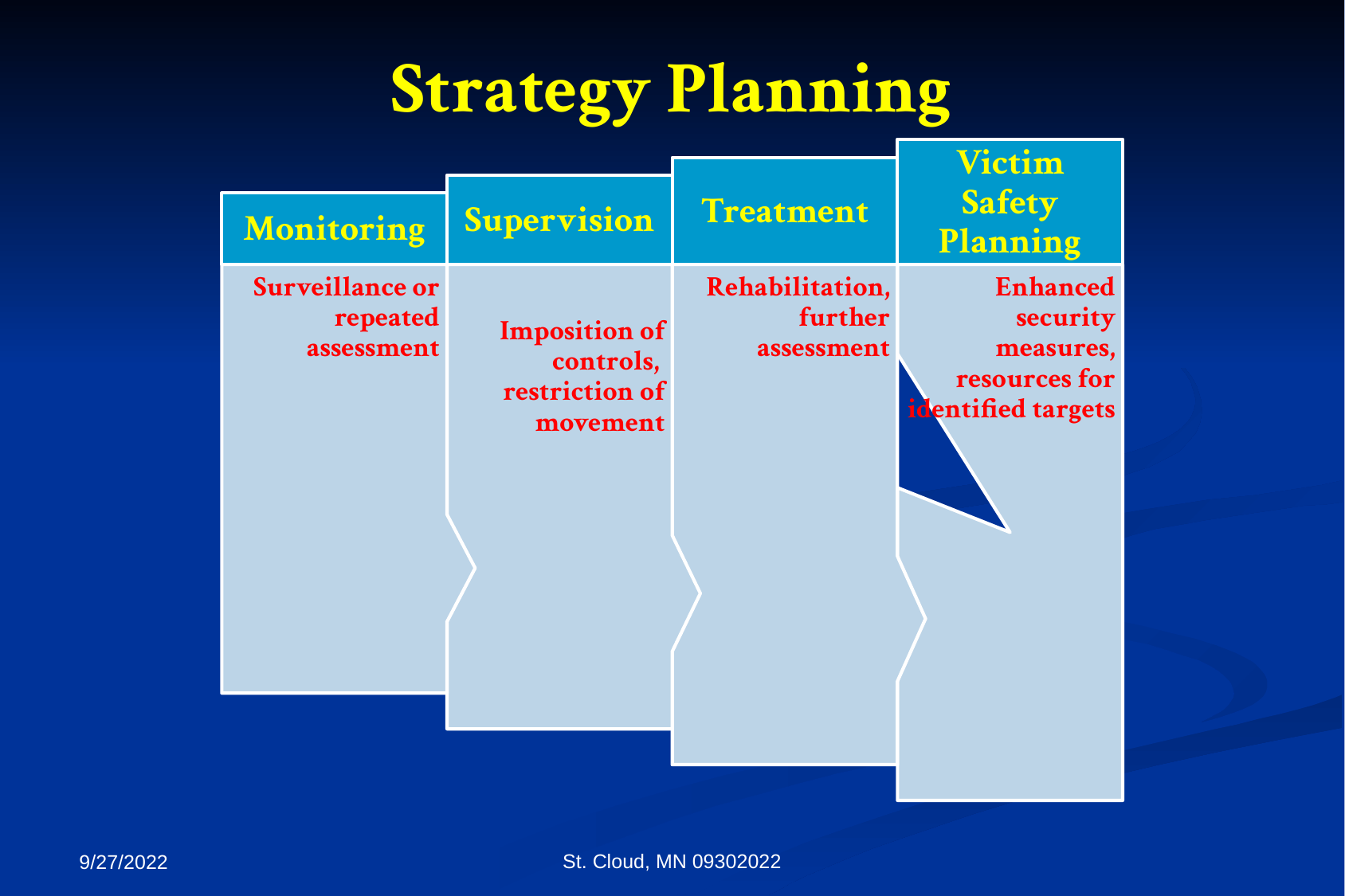

# Strategy Planning
Enhanced security measures, resources for identified targets
Victim Safety Planning
Rehabilitation, further assessment
Treatment

Imposition of controls,  restriction of movement

Supervision
Surveillance or repeated assessment
Monitoring
St. Cloud, MN 09302022
9/27/2022